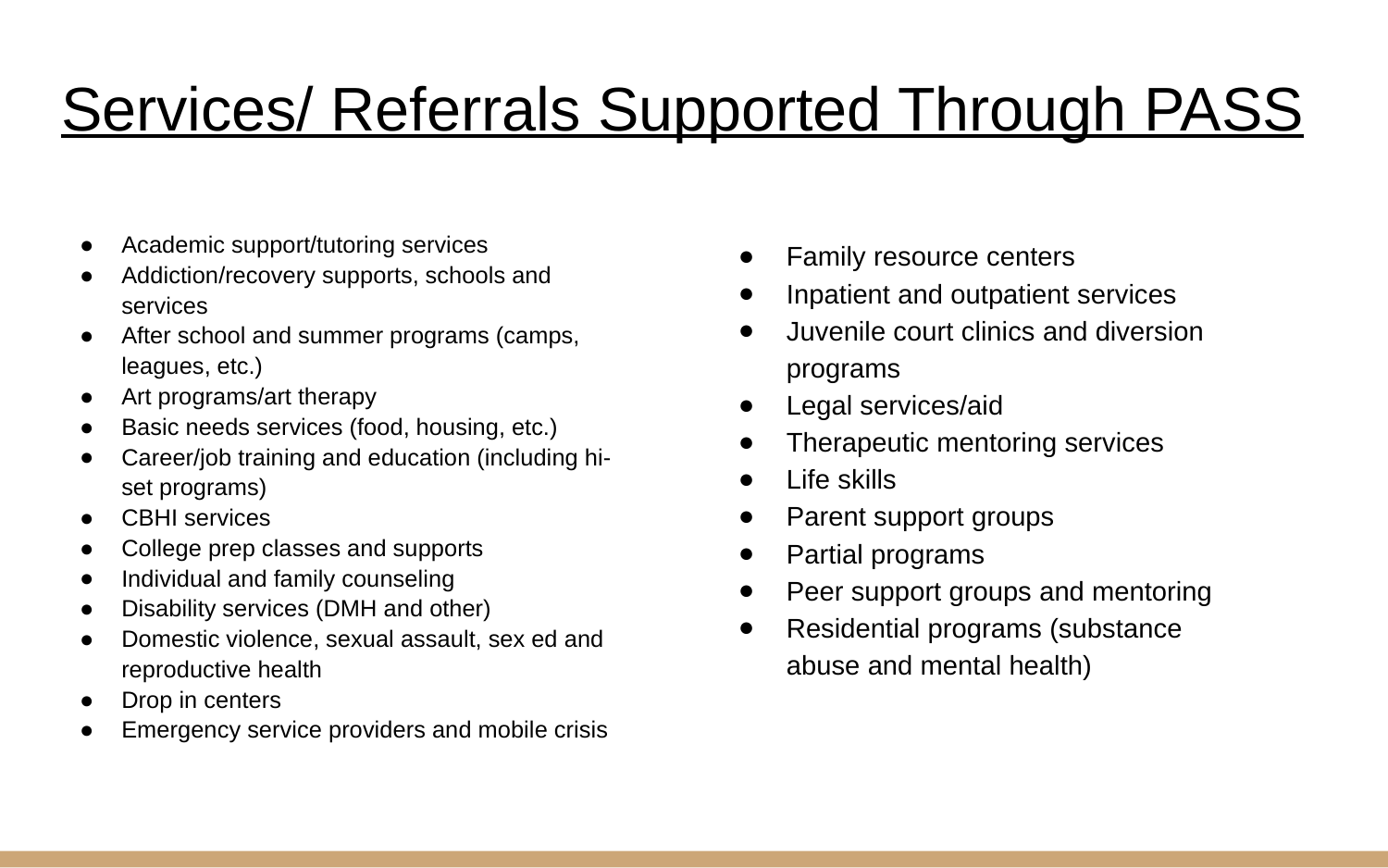

# Services/ Referrals Supported Through PASS

Academic support/tutoring services
Addiction/recovery supports, schools and services
After school and summer programs (camps, leagues, etc.)
Art programs/art therapy
Basic needs services (food, housing, etc.)
Career/job training and education (including hi-set programs)
CBHI services
College prep classes and supports
Individual and family counseling
Disability services (DMH and other)
Domestic violence, sexual assault, sex ed and reproductive health
Drop in centers
Emergency service providers and mobile crisis
Family resource centers
Inpatient and outpatient services
Juvenile court clinics and diversion programs
Legal services/aid
Therapeutic mentoring services
Life skills
Parent support groups
Partial programs
Peer support groups and mentoring
Residential programs (substance abuse and mental health)